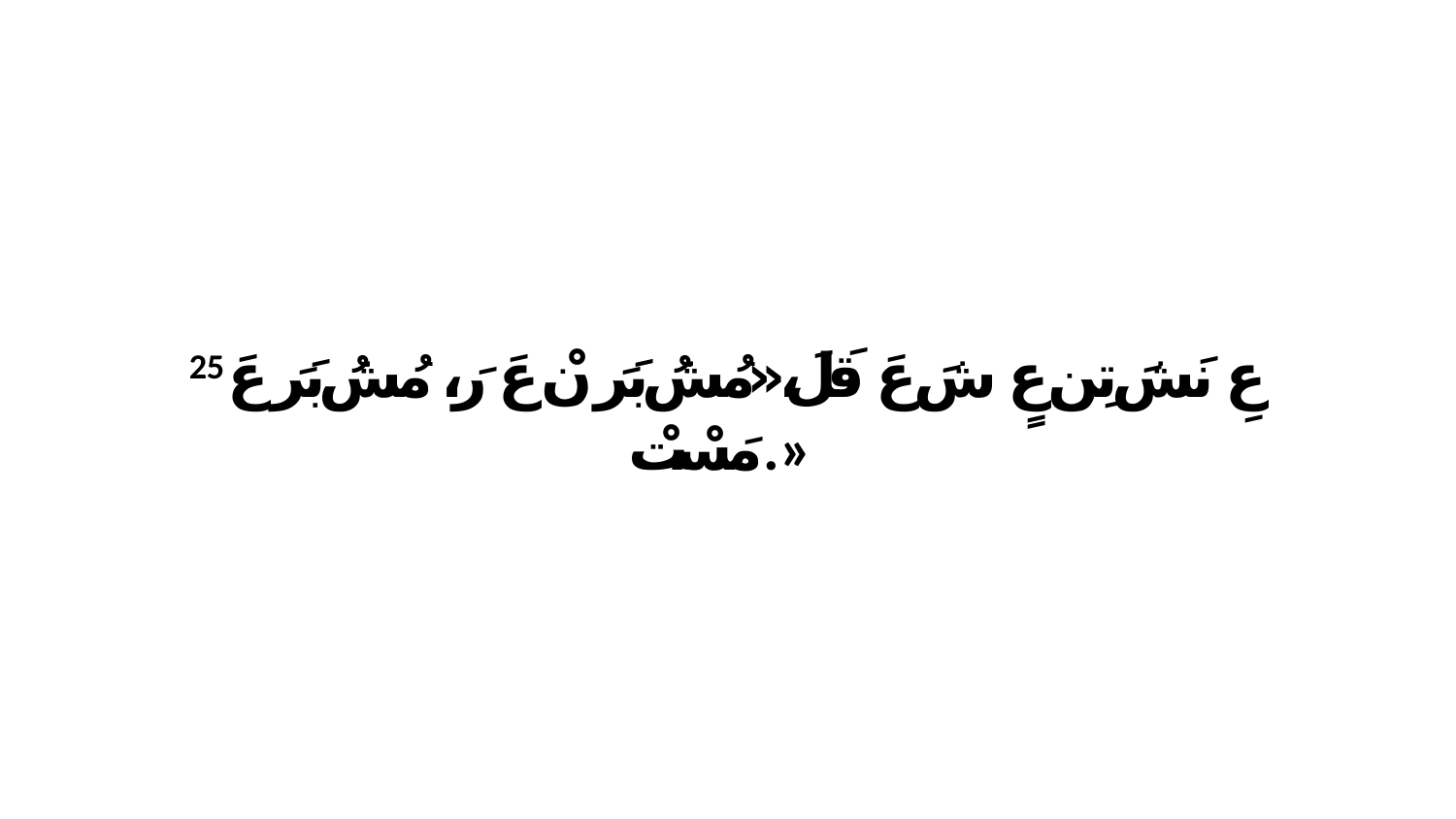

25 عِ نَشَ تِن عٍ شَ عَ قَلَ،«مُشُ بَرَ نْ عَ رَ، مُشُ بَرَ عَ مَسْتْ.»